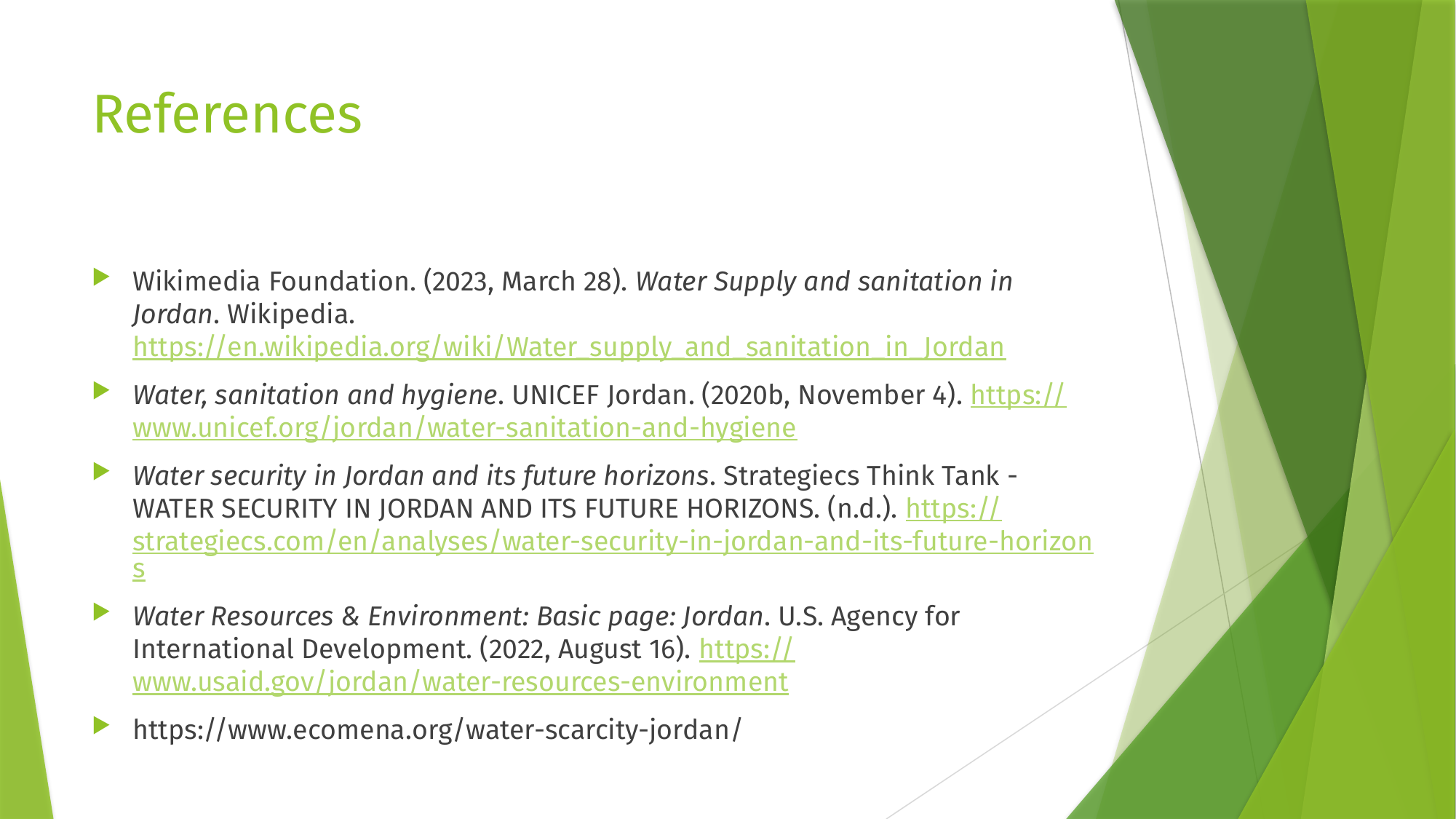

# References
Wikimedia Foundation. (2023, March 28). Water Supply and sanitation in Jordan. Wikipedia. https://en.wikipedia.org/wiki/Water_supply_and_sanitation_in_Jordan
Water, sanitation and hygiene. UNICEF Jordan. (2020b, November 4). https://www.unicef.org/jordan/water-sanitation-and-hygiene
Water security in Jordan and its future horizons. Strategiecs Think Tank - WATER SECURITY IN JORDAN AND ITS FUTURE HORIZONS. (n.d.). https://strategiecs.com/en/analyses/water-security-in-jordan-and-its-future-horizons
Water Resources & Environment: Basic page: Jordan. U.S. Agency for International Development. (2022, August 16). https://www.usaid.gov/jordan/water-resources-environment
https://www.ecomena.org/water-scarcity-jordan/